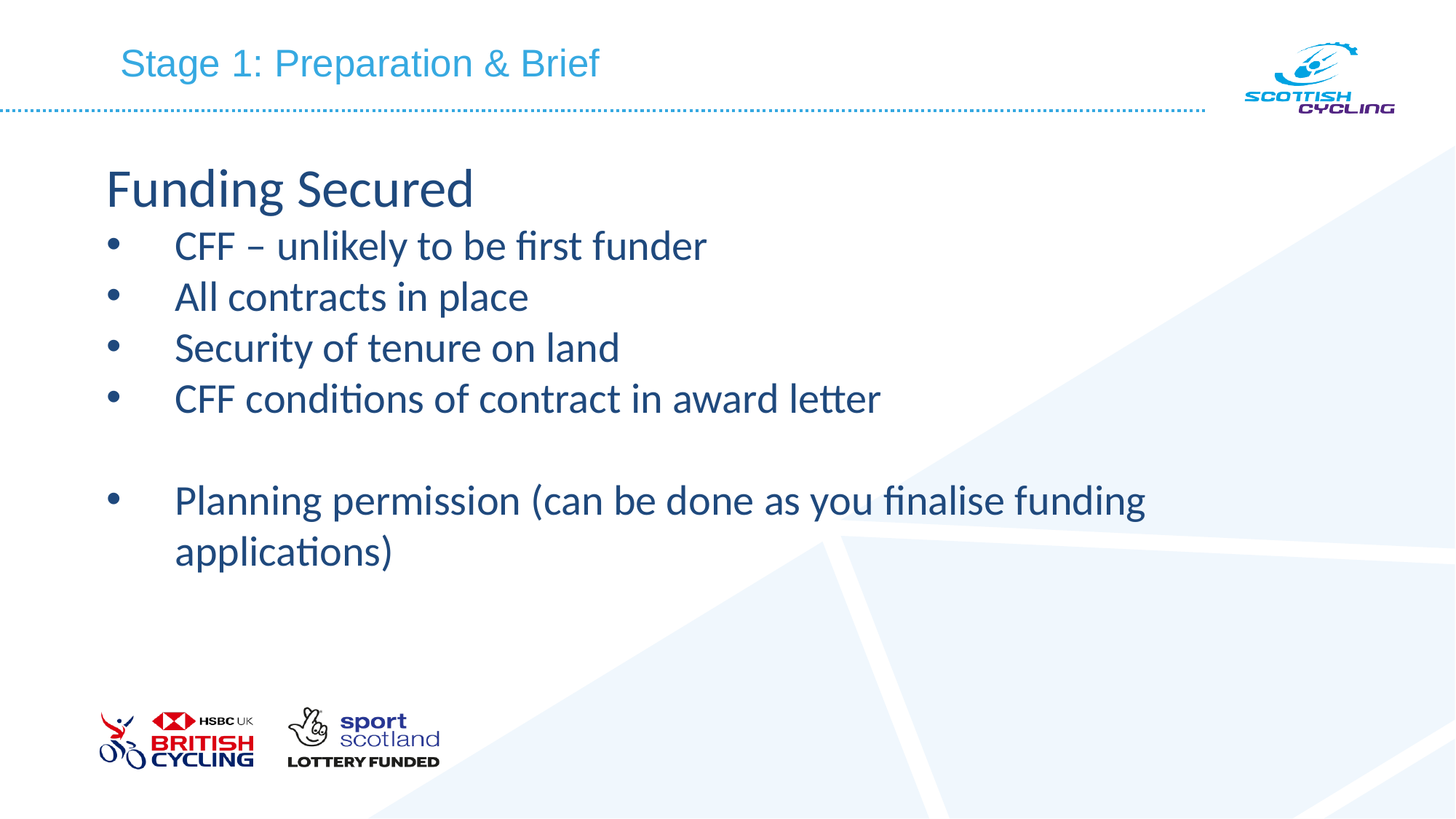

# Stage 1: Preparation & Brief
Funding Secured
CFF – unlikely to be first funder
All contracts in place
Security of tenure on land
CFF conditions of contract in award letter

Planning permission (can be done as you finalise funding applications)